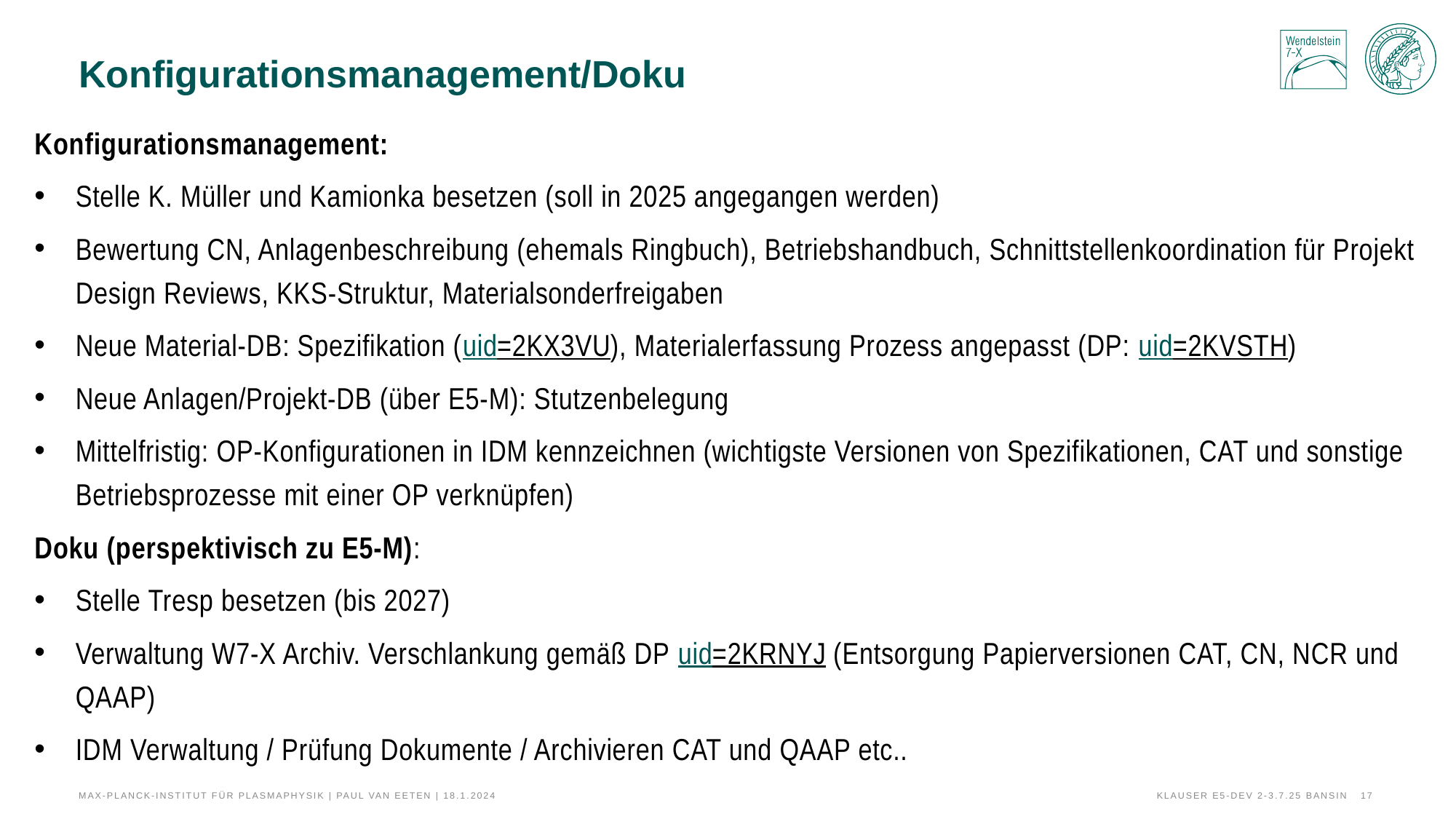

# Konfigurationsmanagement/Doku
Konfigurationsmanagement:
Stelle K. Müller und Kamionka besetzen (soll in 2025 angegangen werden)
Bewertung CN, Anlagenbeschreibung (ehemals Ringbuch), Betriebshandbuch, Schnittstellenkoordination für Projekt Design Reviews, KKS-Struktur, Materialsonderfreigaben
Neue Material-DB: Spezifikation (uid=2KX3VU), Materialerfassung Prozess angepasst (DP: uid=2KVSTH)
Neue Anlagen/Projekt-DB (über E5-M): Stutzenbelegung
Mittelfristig: OP-Konfigurationen in IDM kennzeichnen (wichtigste Versionen von Spezifikationen, CAT und sonstige Betriebsprozesse mit einer OP verknüpfen)
Doku (perspektivisch zu E5-M):
Stelle Tresp besetzen (bis 2027)
Verwaltung W7-X Archiv. Verschlankung gemäß DP uid=2KRNYJ (Entsorgung Papierversionen CAT, CN, NCR und QAAP)
IDM Verwaltung / Prüfung Dokumente / Archivieren CAT und QAAP etc..

Max-Planck-Institut für Plasmaphysik | Paul van Eeten | 18.1.2024
Klauser E5-Dev 2-3.7.25 Bansin
17